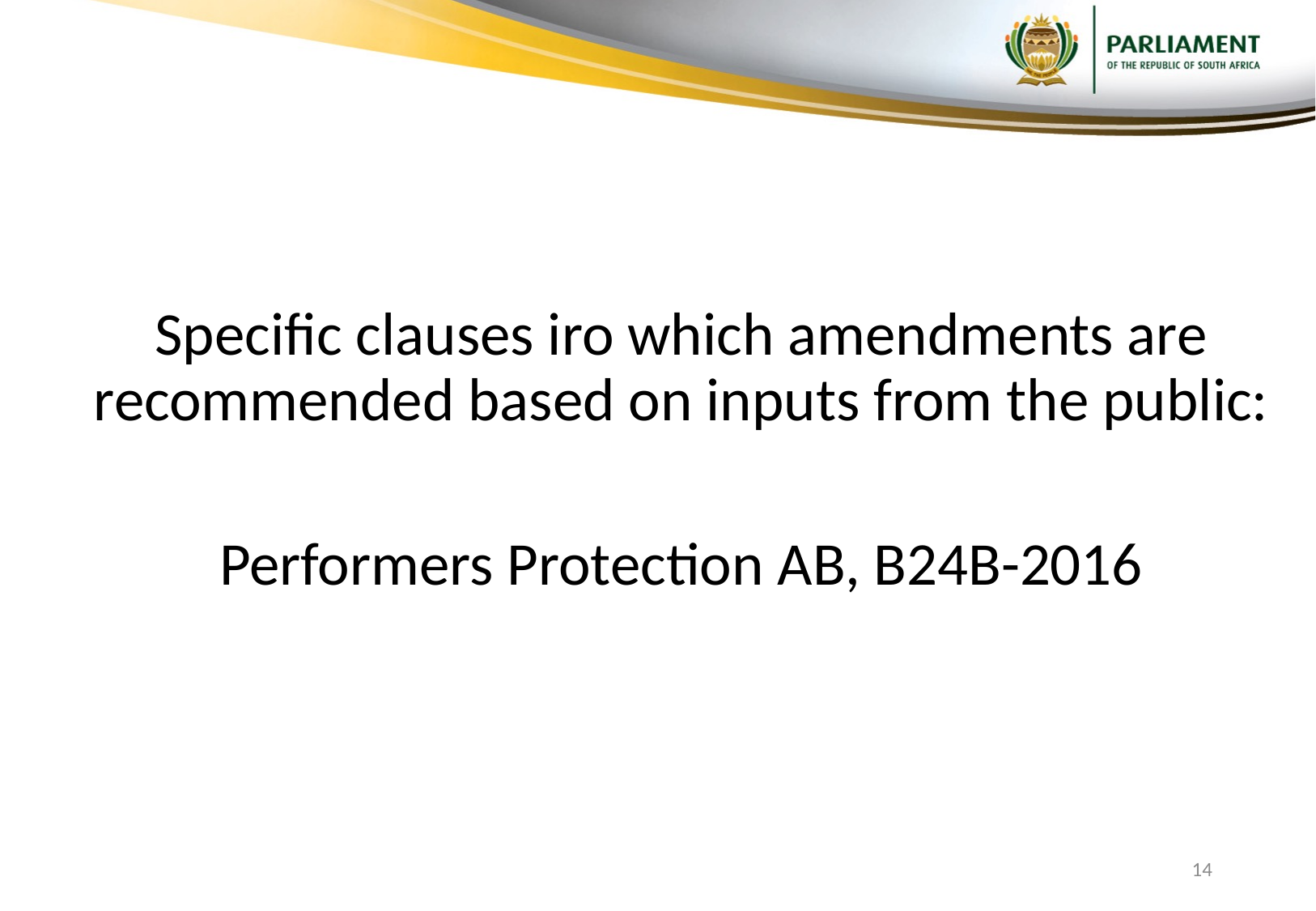

Specific clauses iro which amendments are recommended based on inputs from the public:

Performers Protection AB, B24B-2016
14